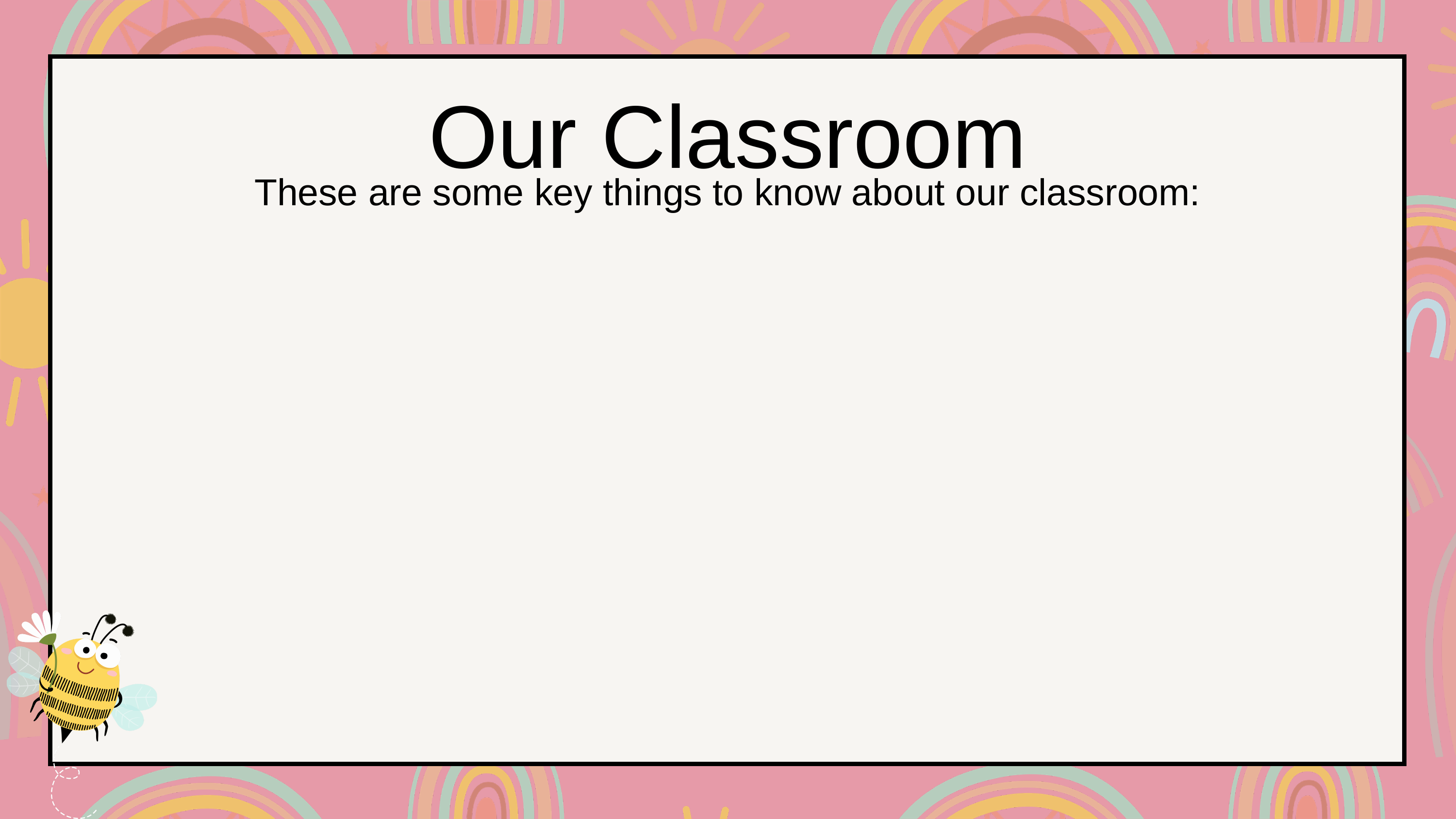

Our Classroom
These are some key things to know about our classroom: